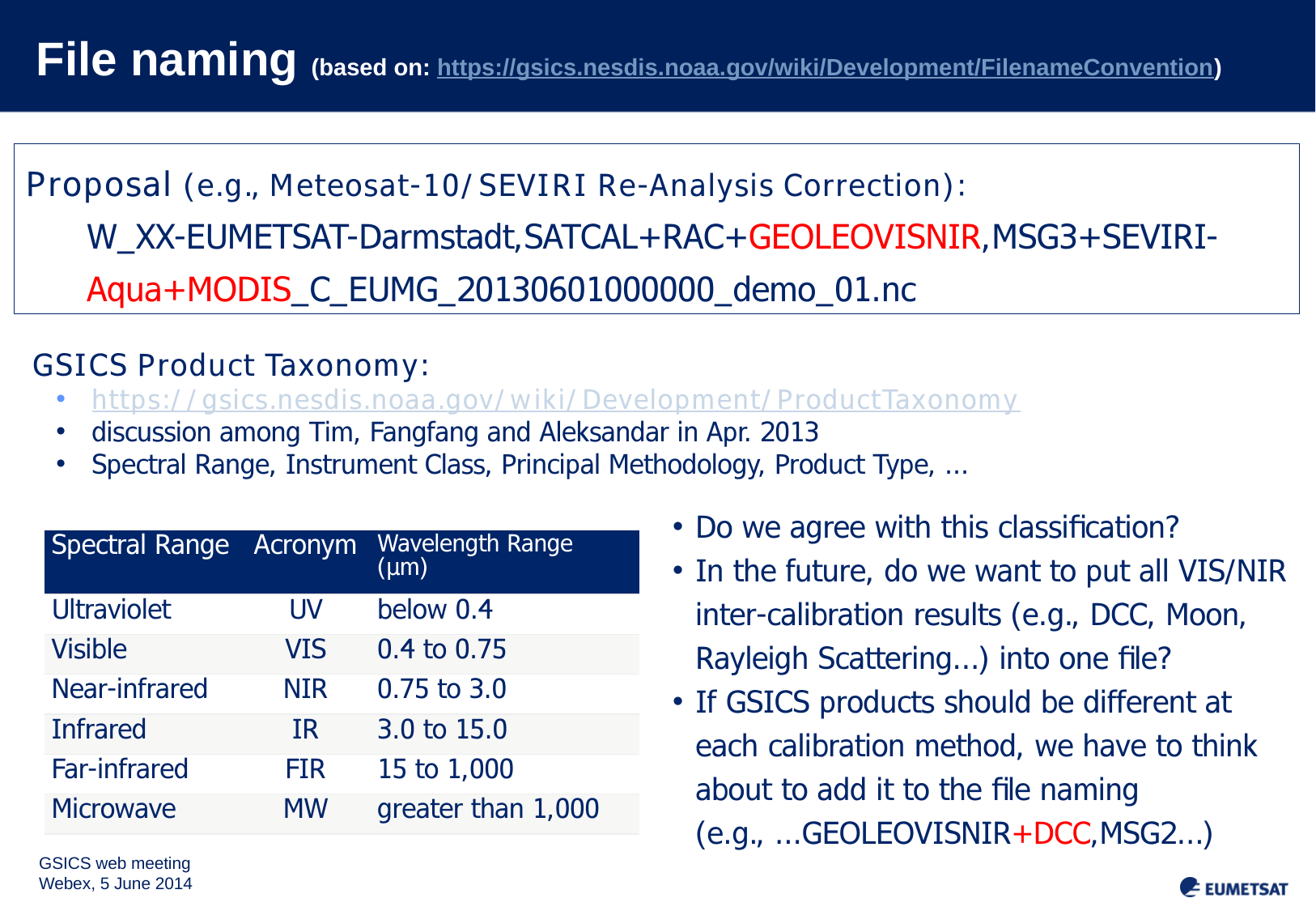

# File naming (based on: https://gsics.nesdis.noaa.gov/wiki/Development/FilenameConvention)
Proposal (e.g., Meteosat-10/SEVIRI Re-Analysis Correction):
W_XX-EUMETSAT-Darmstadt,SATCAL+RAC+GEOLEOVISNIR,MSG3+SEVIRI-Aqua+MODIS_C_EUMG_20130601000000_demo_01.nc
GSICS Product Taxonomy:
https://gsics.nesdis.noaa.gov/wiki/Development/ProductTaxonomy
discussion among Tim, Fangfang and Aleksandar in Apr. 2013
Spectral Range, Instrument Class, Principal Methodology, Product Type, ...

Do we agree with this classification?
In the future, do we want to put all VIS/NIR inter-calibration results (e.g., DCC, Moon, Rayleigh Scattering...) into one file?
If GSICS products should be different at each calibration method, we have to think about to add it to the file naming (e.g., ...GEOLEOVISNIR+DCC,MSG2...)
| Spectral Range | Acronym | Wavelength Range (µm) |
| --- | --- | --- |
| Ultraviolet | UV | below 0.4 |
| Visible | VIS | 0.4 to 0.75 |
| Near-infrared | NIR | 0.75 to 3.0 |
| Infrared | IR | 3.0 to 15.0 |
| Far-infrared | FIR | 15 to 1,000 |
| Microwave | MW | greater than 1,000 |